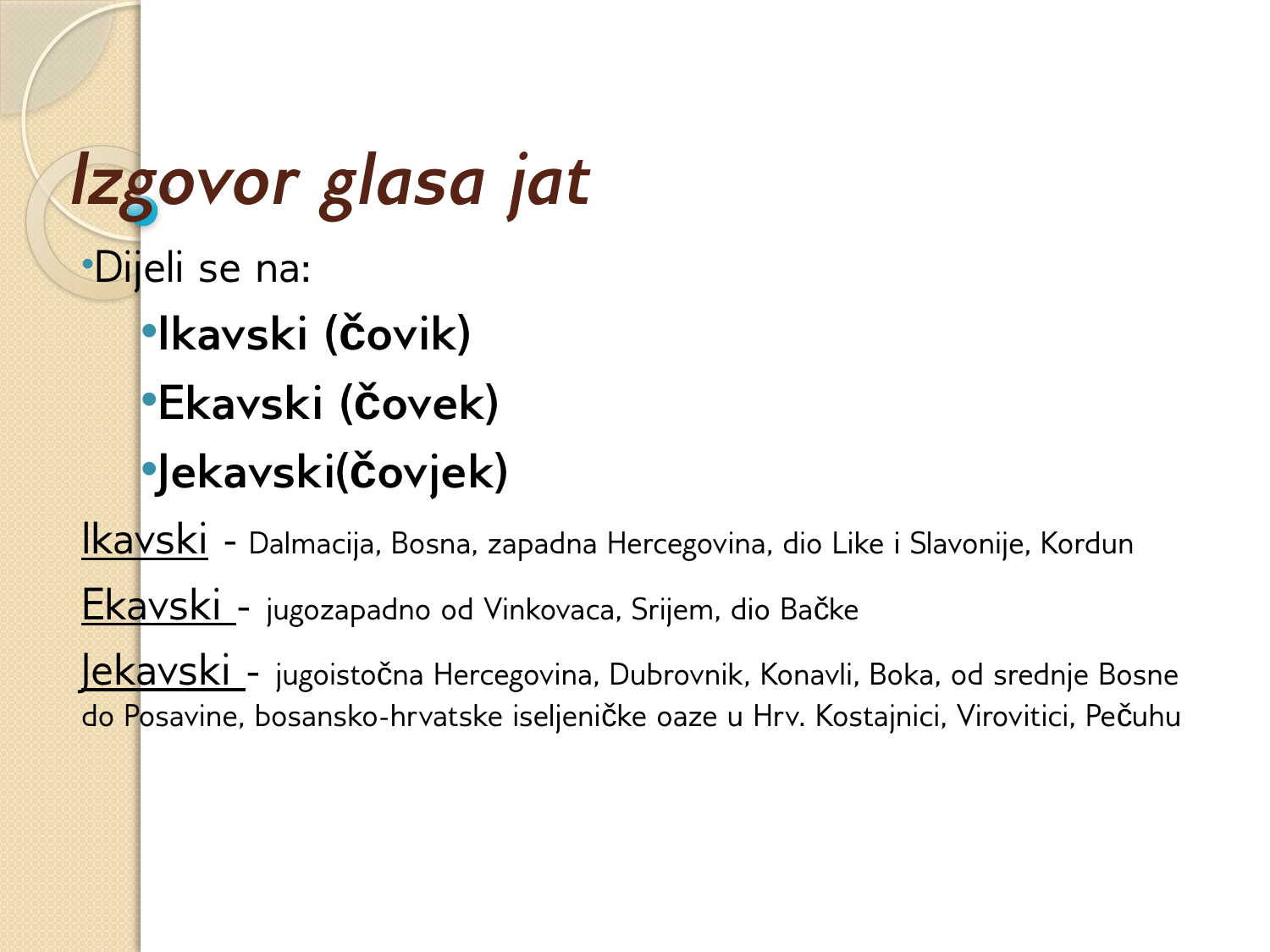

# Izgovor glasa jat
Dijeli se na:
Ikavski (čovik)
Ekavski (čovek)
Jekavski(čovjek)
Ikavski - Dalmacija, Bosna, zapadna Hercegovina, dio Like i Slavonije, Kordun
Ekavski - jugozapadno od Vinkovaca, Srijem, dio Bačke
Jekavski - jugoistočna Hercegovina, Dubrovnik, Konavli, Boka, od srednje Bosne do Posavine, bosansko-hrvatske iseljeničke oaze u Hrv. Kostajnici, Virovitici, Pečuhu